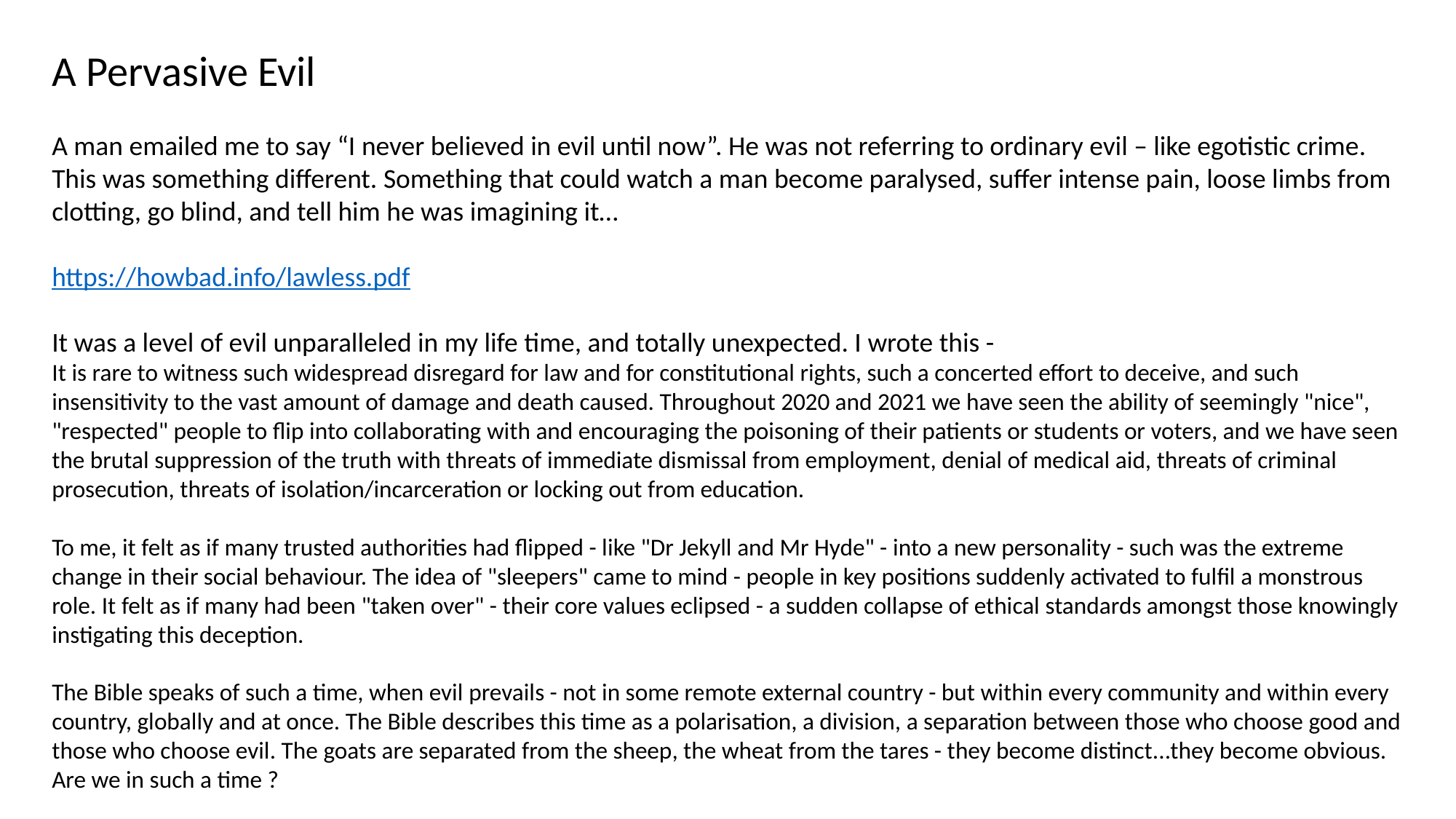

A Pervasive Evil

A man emailed me to say “I never believed in evil until now”. He was not referring to ordinary evil – like egotistic crime. This was something different. Something that could watch a man become paralysed, suffer intense pain, loose limbs from clotting, go blind, and tell him he was imagining it…

https://howbad.info/lawless.pdf

It was a level of evil unparalleled in my life time, and totally unexpected. I wrote this -
It is rare to witness such widespread disregard for law and for constitutional rights, such a concerted effort to deceive, and such insensitivity to the vast amount of damage and death caused. Throughout 2020 and 2021 we have seen the ability of seemingly "nice", "respected" people to flip into collaborating with and encouraging the poisoning of their patients or students or voters, and we have seen the brutal suppression of the truth with threats of immediate dismissal from employment, denial of medical aid, threats of criminal prosecution, threats of isolation/incarceration or locking out from education.
To me, it felt as if many trusted authorities had flipped - like "Dr Jekyll and Mr Hyde" - into a new personality - such was the extreme change in their social behaviour. The idea of "sleepers" came to mind - people in key positions suddenly activated to fulfil a monstrous role. It felt as if many had been "taken over" - their core values eclipsed - a sudden collapse of ethical standards amongst those knowingly instigating this deception.
The Bible speaks of such a time, when evil prevails - not in some remote external country - but within every community and within every country, globally and at once. The Bible describes this time as a polarisation, a division, a separation between those who choose good and those who choose evil. The goats are separated from the sheep, the wheat from the tares - they become distinct...they become obvious. Are we in such a time ?